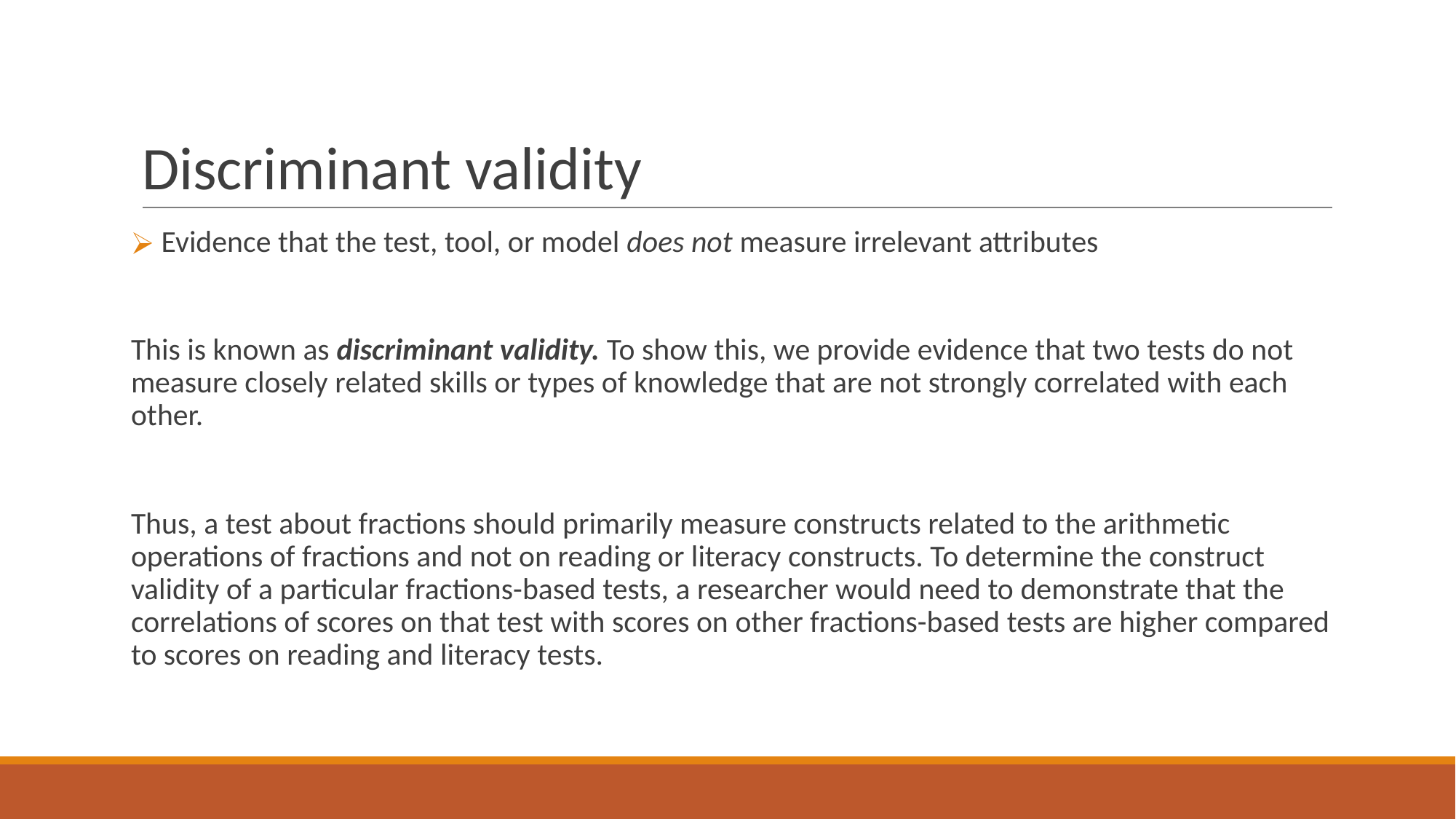

# Discriminant validity
 Evidence that the test, tool, or model does not measure irrelevant attributes

This is known as discriminant validity. To show this, we provide evidence that two tests do not measure closely related skills or types of knowledge that are not strongly correlated with each other.

Thus, a test about fractions should primarily measure constructs related to the arithmetic operations of fractions and not on reading or literacy constructs. To determine the construct validity of a particular fractions-based tests, a researcher would need to demonstrate that the correlations of scores on that test with scores on other fractions-based tests are higher compared to scores on reading and literacy tests.